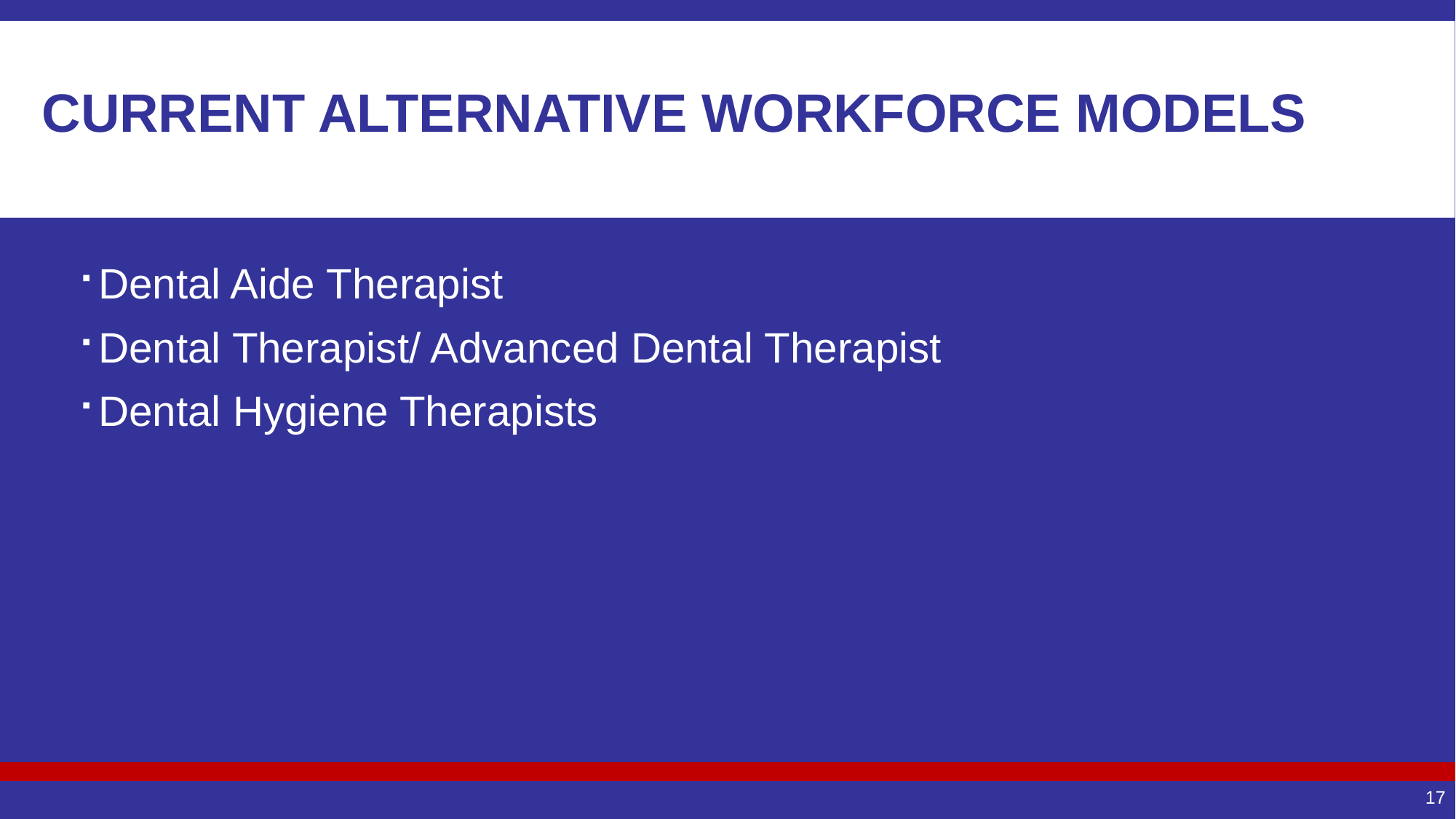

# Current alternative workforce models
Dental Aide Therapist
Dental Therapist/ Advanced Dental Therapist
Dental Hygiene Therapists

17